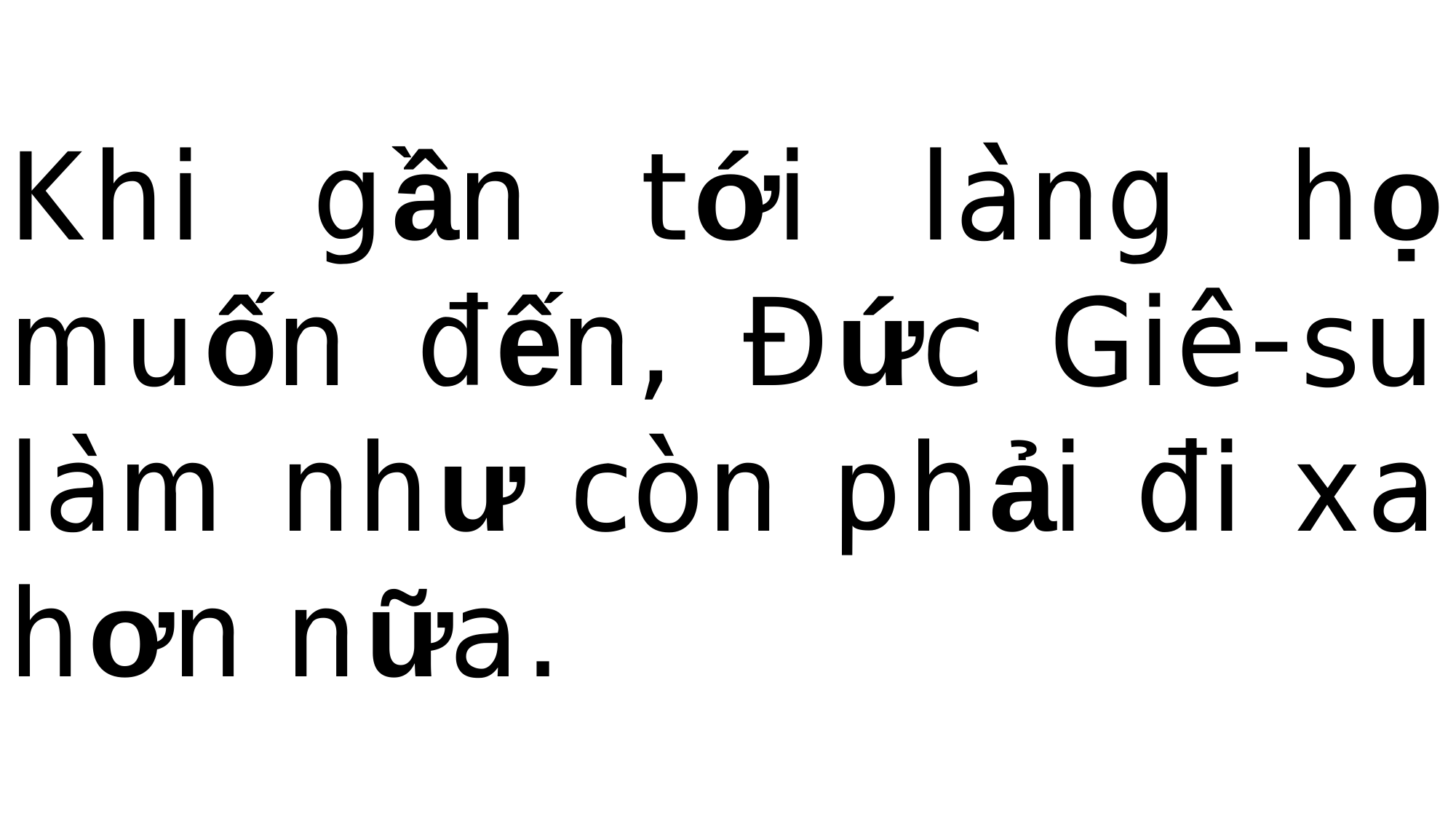

# Khi gần tới làng họ muốn đến, Đức Giê-su làm như còn phải đi xa hơn nữa.